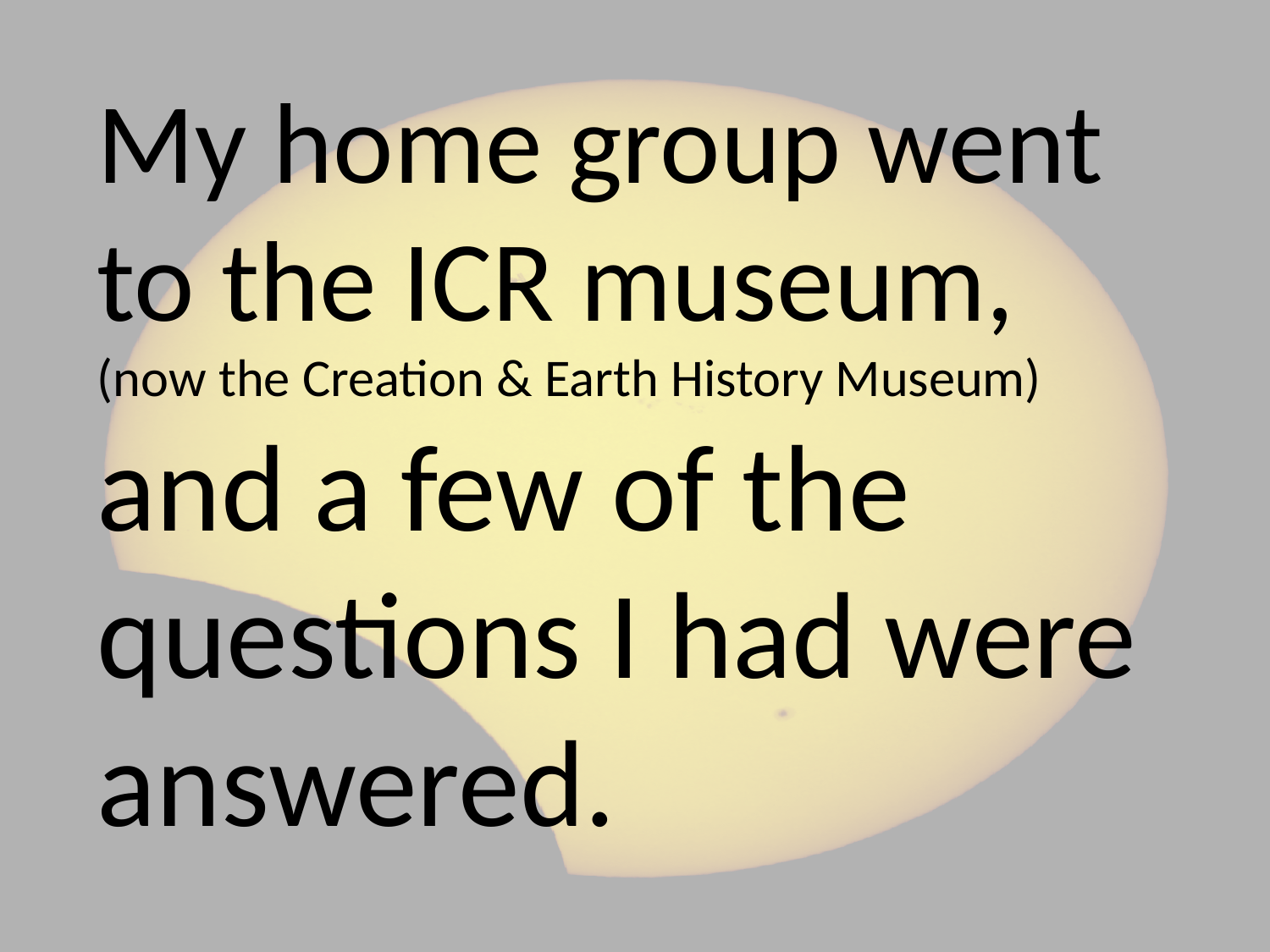

# My home group went to the ICR museum, (now the Creation & Earth History Museum) and a few of the questions I had were answered.